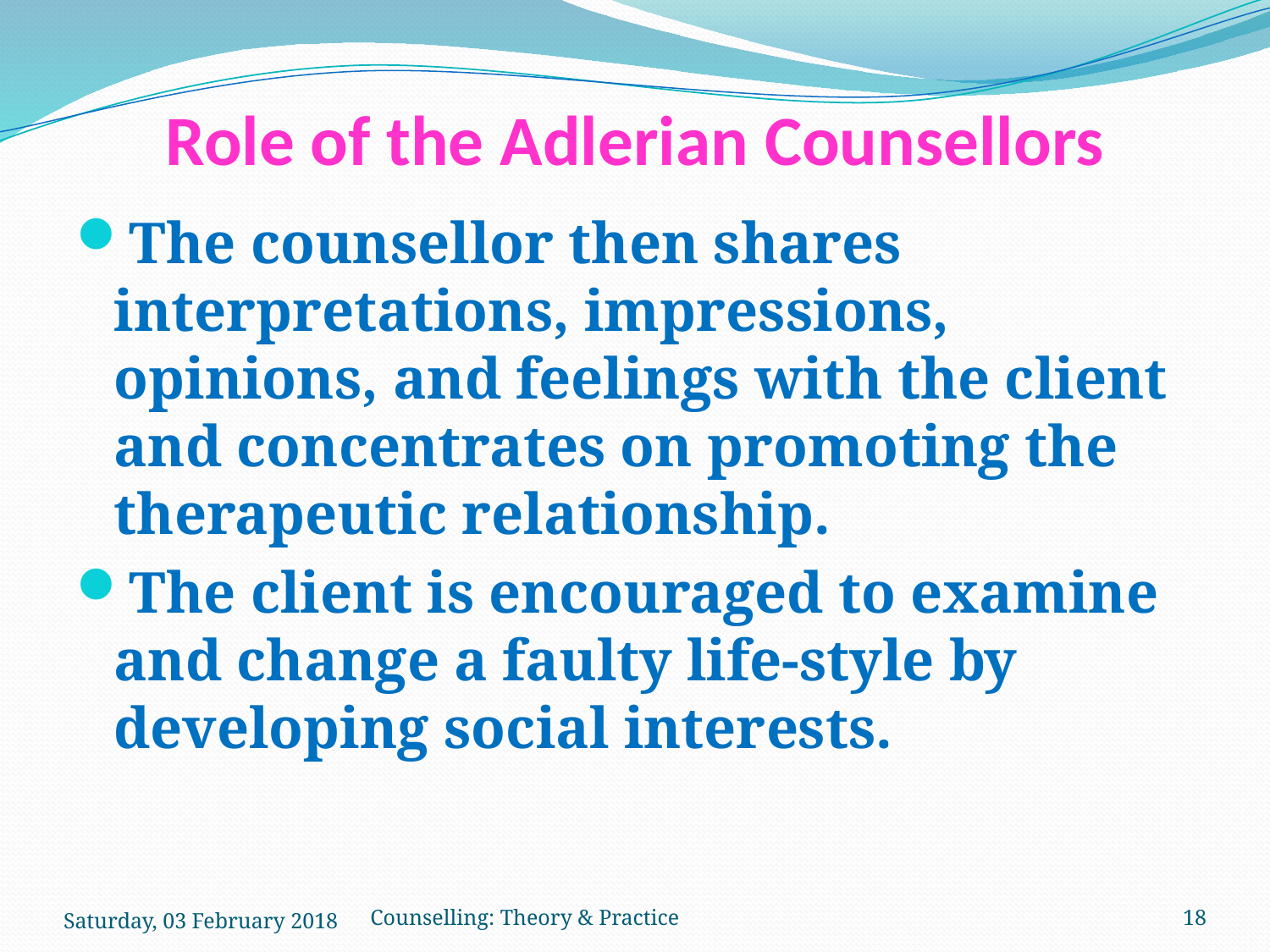

# Role of the Adlerian Counsellors
The counsellor then shares interpretations, impressions, opinions, and feelings with the client and concentrates on promoting the therapeutic relationship.
The client is encouraged to examine and change a faulty life-style by developing social interests.
Saturday, 03 February 2018
Counselling: Theory & Practice
18